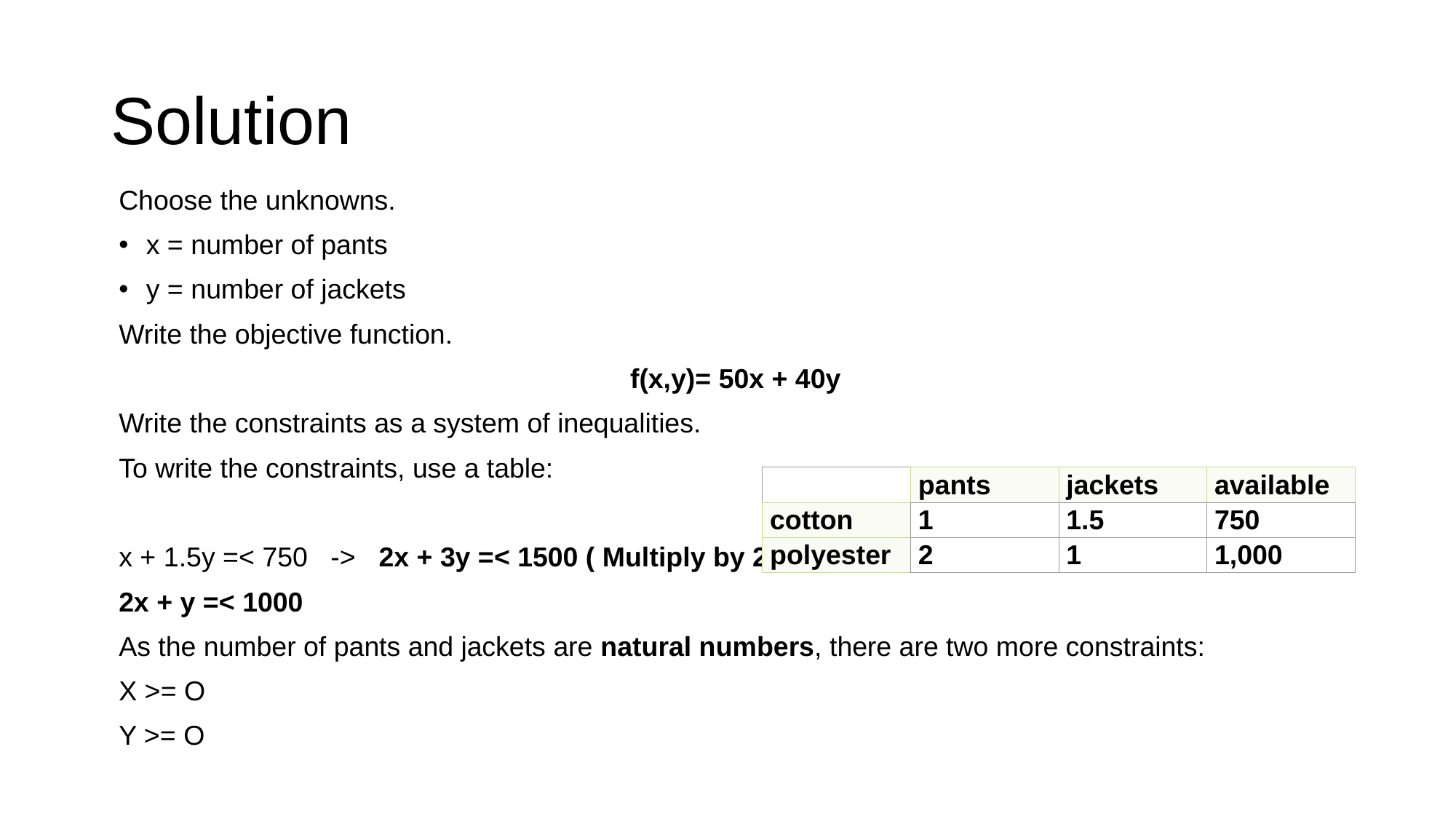

# Solution
Choose the unknowns.
x = number of pants
y = number of jackets
Write the objective function.
f(x,y)= 50x + 40y
Write the constraints as a system of inequalities.
To write the constraints, use a table:

x + 1.5y =< 750   ->   2x + 3y =< 1500 ( Multiply by 2)
2x + y =< 1000
As the number of pants and jackets are natural numbers, there are two more constraints:
X >= O
Y >= O
|  | pants | jackets | available |
| --- | --- | --- | --- |
| cotton | 1 | 1.5 | 750 |
| polyester | 2 | 1 | 1,000 |
x + 1.5y ≤ 750    2x+3y ≤ 1500
To write the constraints, use a table: